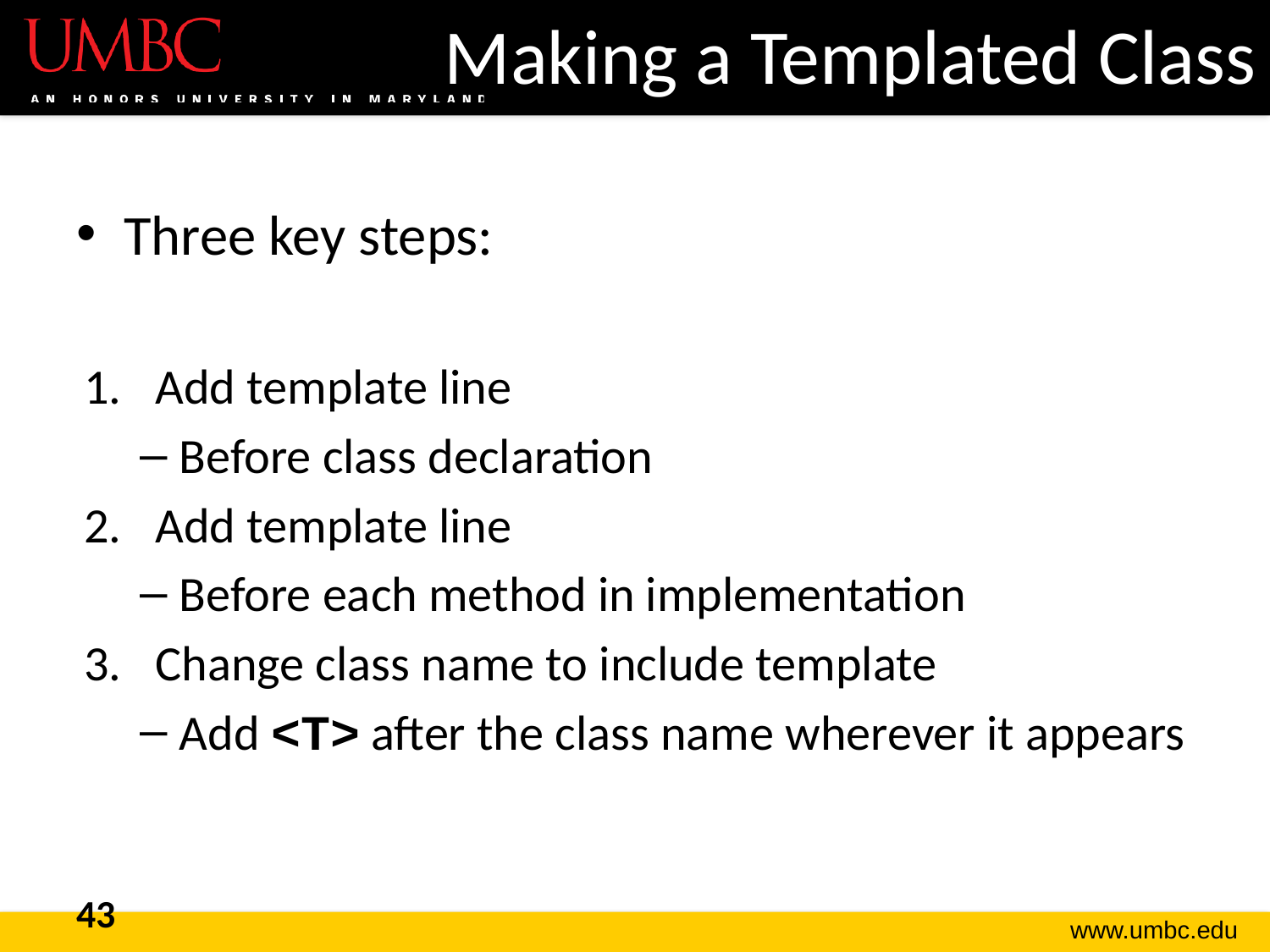

# Making a Templated Class
Three key steps:

Add template line
Before class declaration
Add template line
Before each method in implementation
Change class name to include template
Add <T> after the class name wherever it appears

43